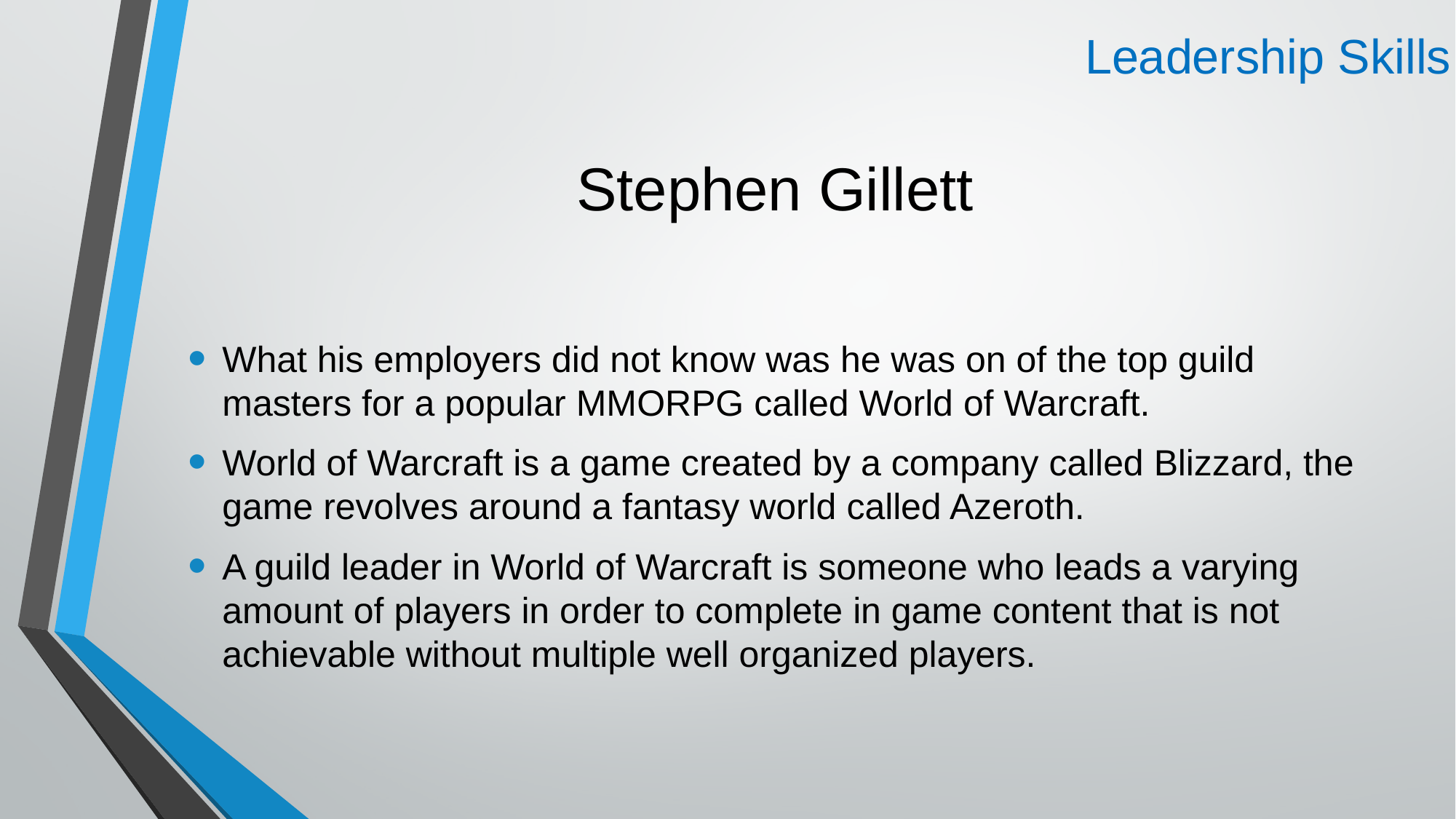

Leadership Skills
# Stephen Gillett
What his employers did not know was he was on of the top guild masters for a popular MMORPG called World of Warcraft.
World of Warcraft is a game created by a company called Blizzard, the game revolves around a fantasy world called Azeroth.
A guild leader in World of Warcraft is someone who leads a varying amount of players in order to complete in game content that is not achievable without multiple well organized players.